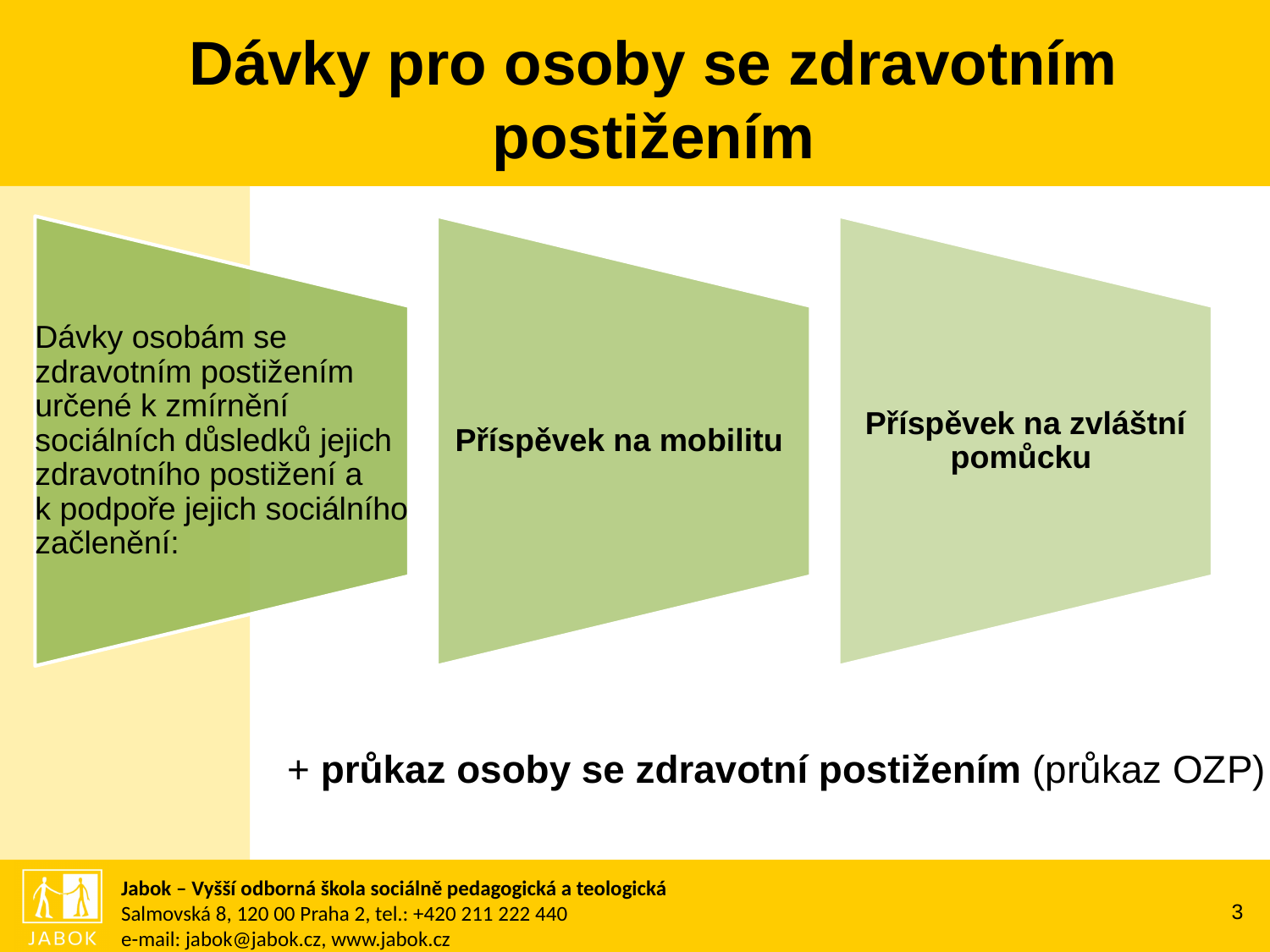

# Dávky pro osoby se zdravotním postižením
Dávky osobám se zdravotním postižením určené k zmírnění sociálních důsledků jejich zdravotního postižení a k podpoře jejich sociálního začlenění:
Příspěvek na mobilitu
Příspěvek na zvláštní pomůcku
+ průkaz osoby se zdravotní postižením (průkaz OZP)